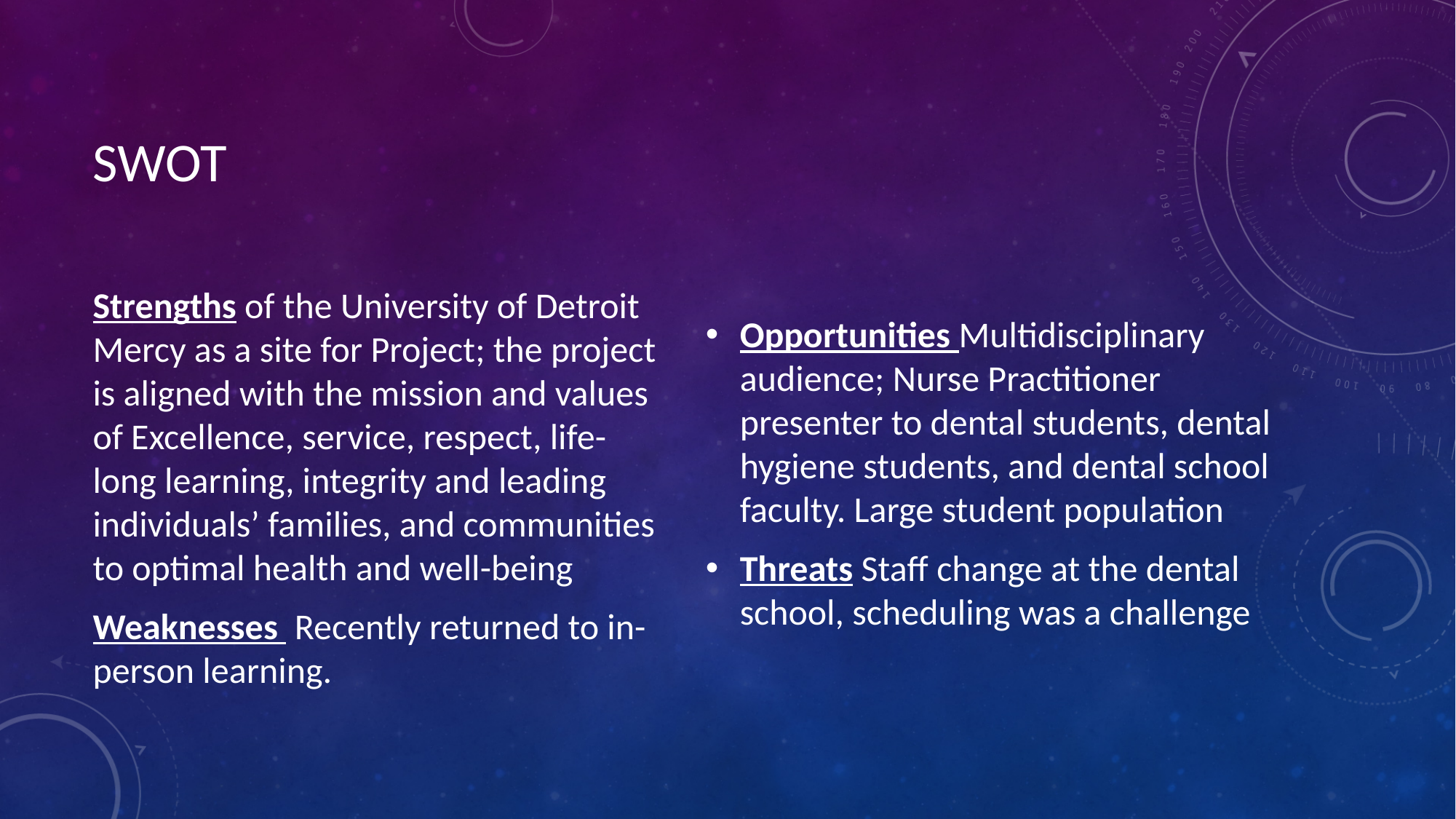

# SWOT
Strengths of the University of Detroit Mercy as a site for Project; the project is aligned with the mission and values of Excellence, service, respect, life-long learning, integrity and leading individuals’ families, and communities to optimal health and well-being
Weaknesses  Recently returned to in-person learning.
Opportunities Multidisciplinary audience; Nurse Practitioner presenter to dental students, dental hygiene students, and dental school faculty. Large student population
Threats Staff change at the dental school, scheduling was a challenge